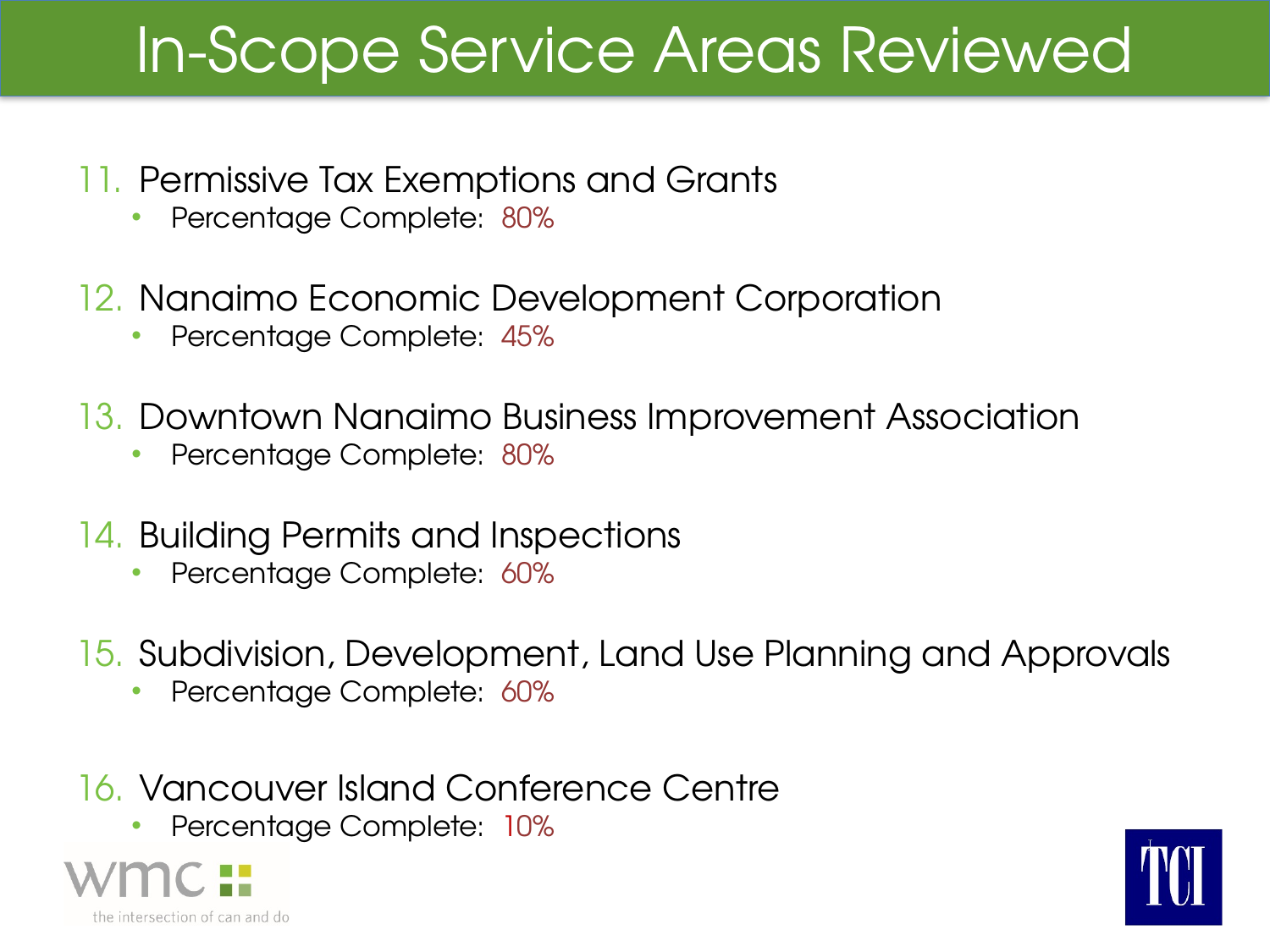

# In-Scope Service Areas Reviewed
Permissive Tax Exemptions and Grants
Percentage Complete:  80%

Nanaimo Economic Development Corporation
Percentage Complete:  45%

Downtown Nanaimo Business Improvement Association
Percentage Complete:  80%

Building Permits and Inspections
Percentage Complete:  60%

Subdivision, Development, Land Use Planning and Approvals
Percentage Complete:  60%

Vancouver Island Conference Centre
Percentage Complete:  10%